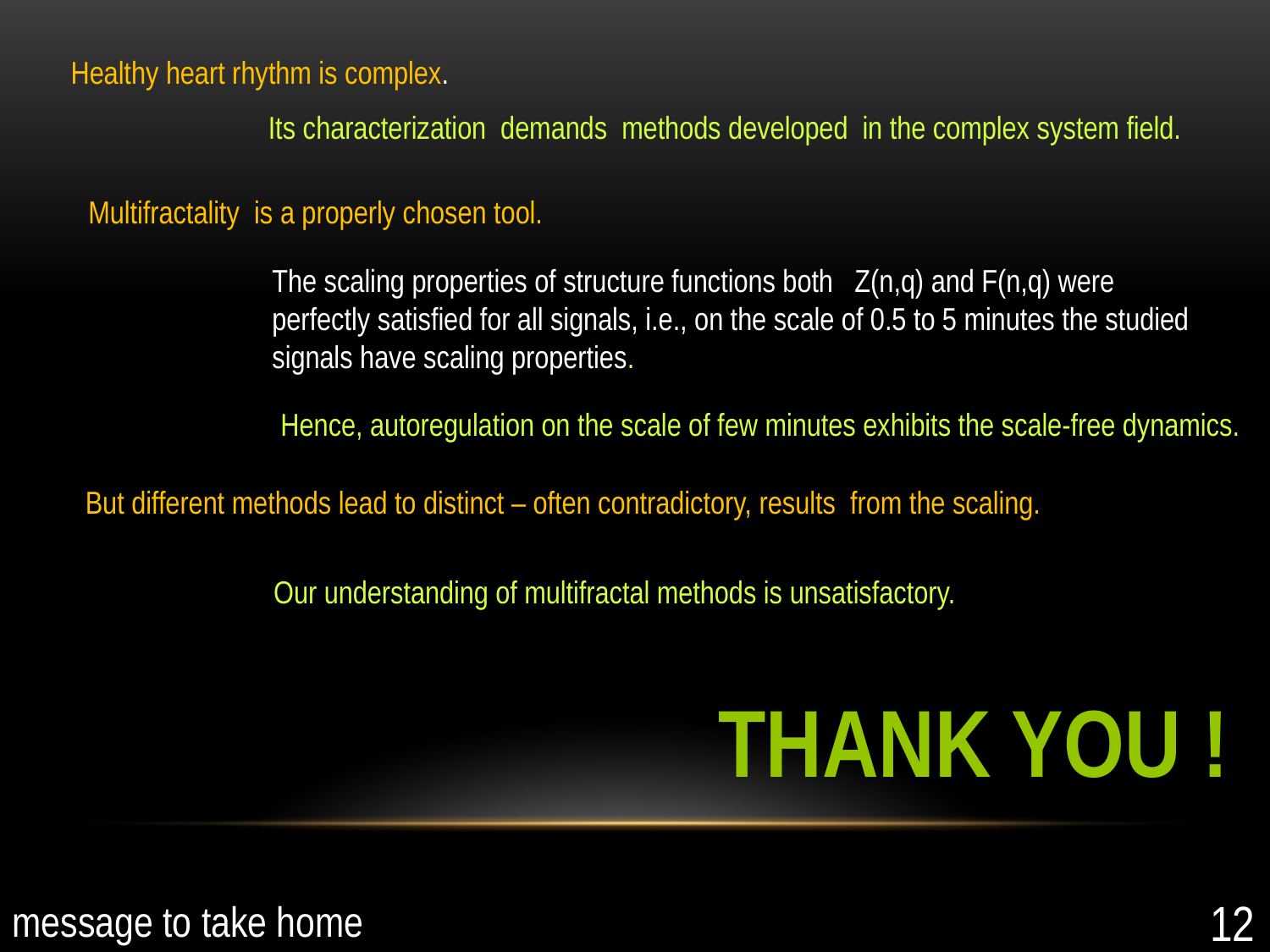

Healthy heart rhythm is complex.
Its characterization  demands  methods developed  in the complex system field.
Multifractality  is a properly chosen tool.
The scaling properties of structure functions both   Z(n,q) and F(n,q) were perfectly satisfied for all signals, i.e., on the scale of 0.5 to 5 minutes the studied signals have scaling properties.
Hence, autoregulation on the scale of few minutes exhibits the scale-free dynamics.
But different methods lead to distinct – often contradictory, results  from the scaling.
Our understanding of multifractal methods is unsatisfactory.
Thank you !
message to take home
12